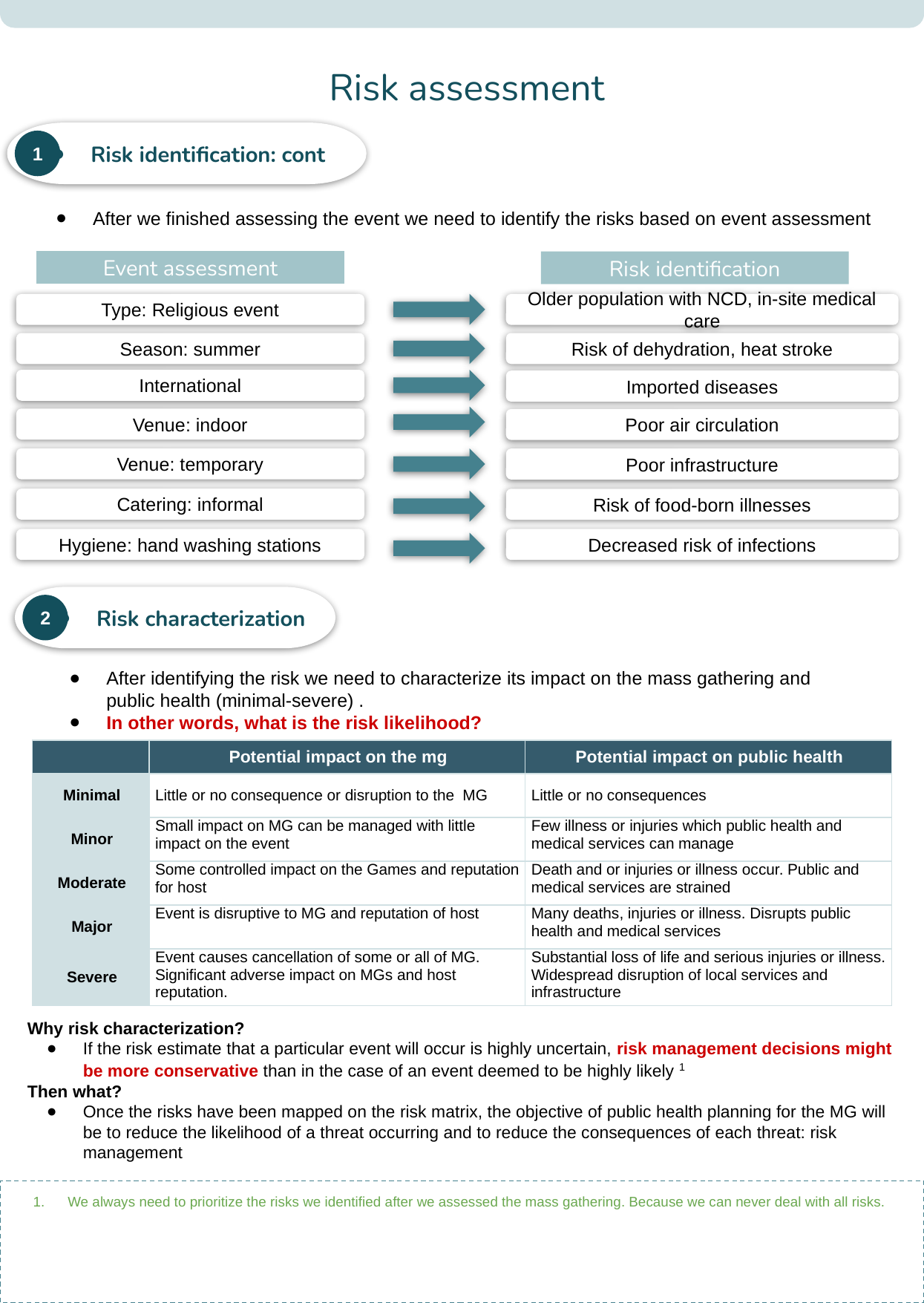

Risk assessment
Risk identification: cont
1
After we finished assessing the event we need to identify the risks based on event assessment
Event assessment
Risk identification
Type: Religious event

Older population with NCD, in-site medical care

Season: summer

Risk of dehydration, heat stroke

International

Imported diseases

Venue: indoor

Poor air circulation

Venue: temporary

Poor infrastructure

Catering: informal

Risk of food-born illnesses

Hygiene: hand washing stations

Decreased risk of infections

Risk characterization
2
After identifying the risk we need to characterize its impact on the mass gathering and public health (minimal-severe) .
In other words, what is the risk likelihood?
|  | Potential impact on the mg | Potential impact on public health |
| --- | --- | --- |
| Minimal | Little or no consequence or disruption to the MG | Little or no consequences |
| Minor | Small impact on MG can be managed with little impact on the event | Few illness or injuries which public health and medical services can manage |
| Moderate | Some controlled impact on the Games and reputation for host | Death and or injuries or illness occur. Public and medical services are strained |
| Major | Event is disruptive to MG and reputation of host | Many deaths, injuries or illness. Disrupts public health and medical services |
| Severe | Event causes cancellation of some or all of MG. Significant adverse impact on MGs and host reputation. | Substantial loss of life and serious injuries or illness. Widespread disruption of local services and infrastructure |
Why risk characterization?
If the risk estimate that a particular event will occur is highly uncertain, risk management decisions might be more conservative than in the case of an event deemed to be highly likely 1
Then what?
Once the risks have been mapped on the risk matrix, the objective of public health planning for the MG will be to reduce the likelihood of a threat occurring and to reduce the consequences of each threat: risk management

We always need to prioritize the risks we identified after we assessed the mass gathering. Because we can never deal with all risks.